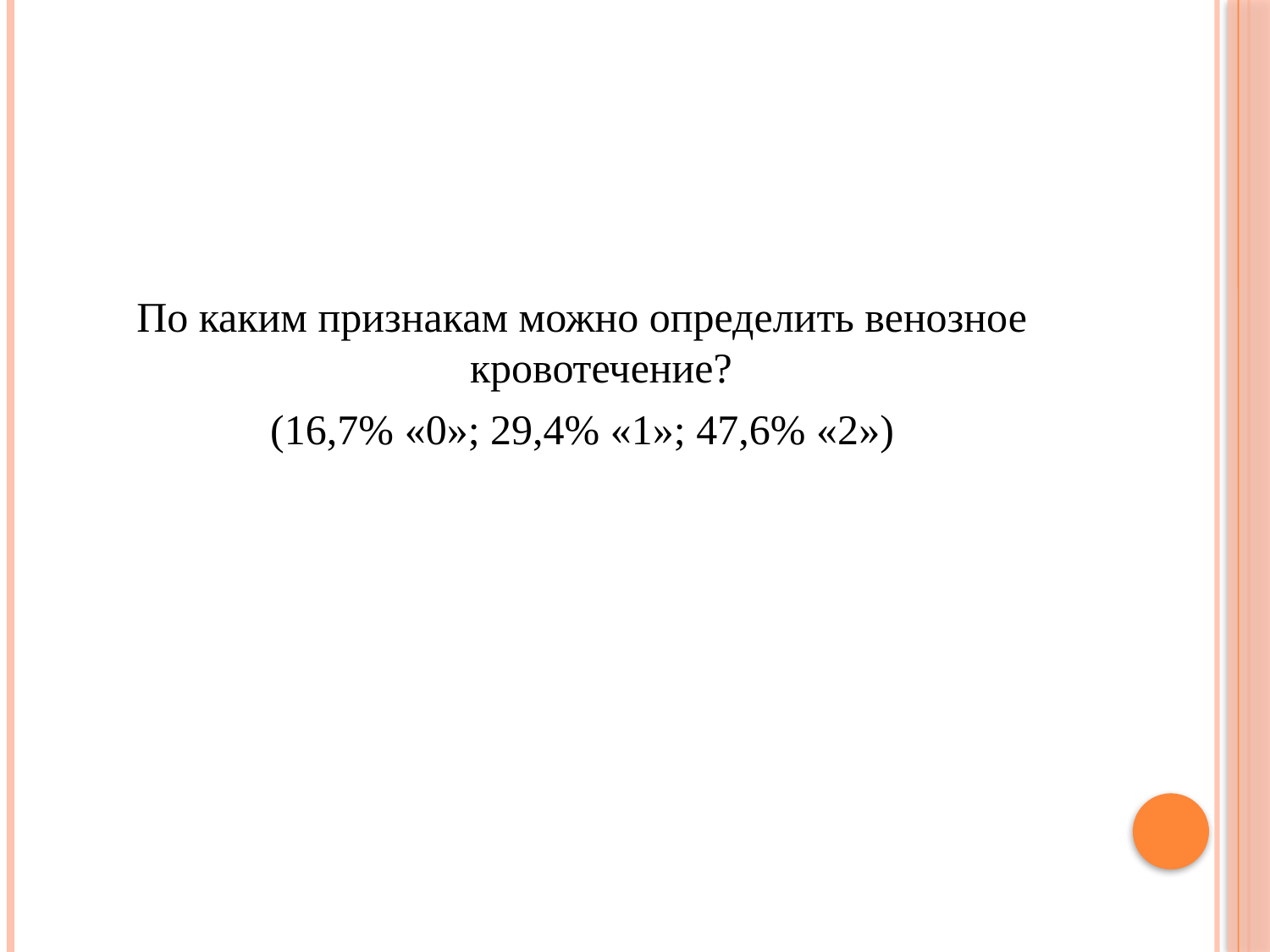

#

По каким признакам можно определить венозное кровотечение?
(16,7% «0»; 29,4% «1»; 47,6% «2»)